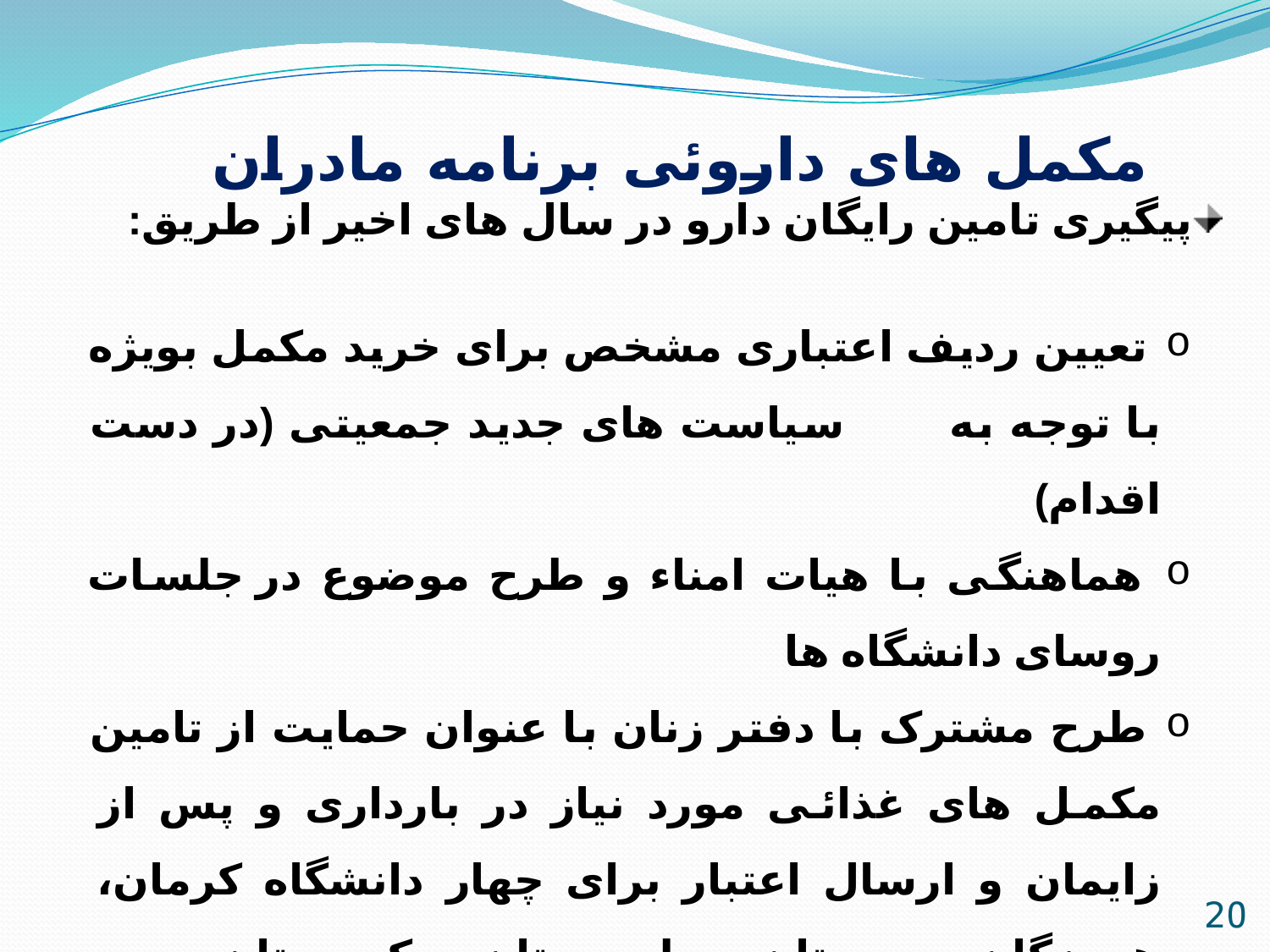

# مکمل های داروئی برنامه مادران
پیگیری تامین رایگان دارو در سال های اخیر از طریق:

 تعیین ردیف اعتباری مشخص برای خرید مکمل بویژه با توجه به       سیاست های جدید جمعیتی (در دست اقدام)
 هماهنگی با هیات امناء و طرح موضوع در جلسات روسای دانشگاه ها
 طرح مشترک با دفتر زنان با عنوان حمایت از تامین مکمل های غذائی مورد نیاز در بارداری و پس از زایمان و ارسال اعتبار برای چهار دانشگاه کرمان، هرمزگان، سیستان و بلوچستان و کردستان جهت تامین مکمل برای حدود 6 درصد مادران تحت پوشش

20